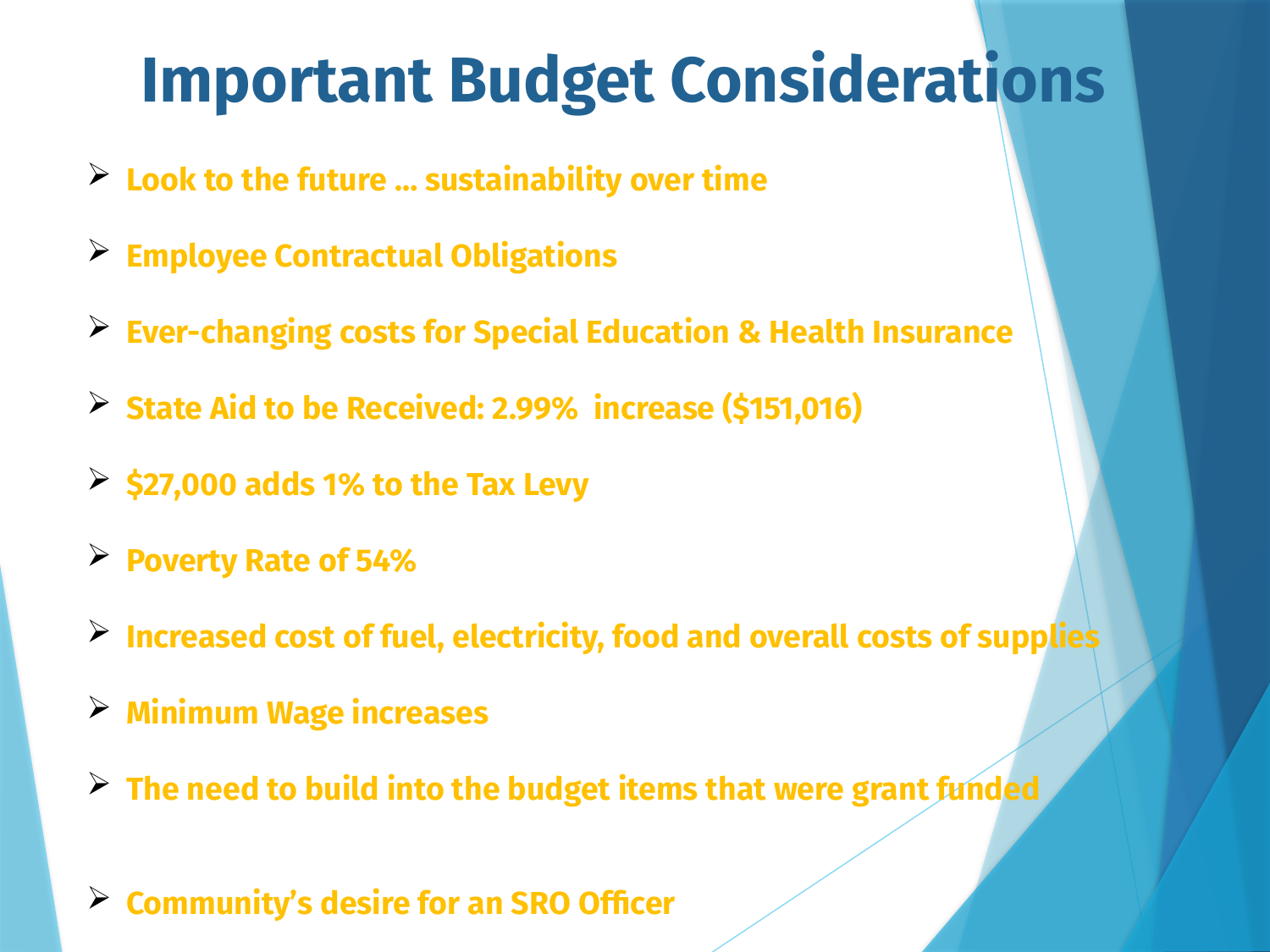

# Important Budget Considerations
Look to the future … sustainability over time

Employee Contractual Obligations

Ever-changing costs for Special Education & Health Insurance

State Aid to be Received: 2.99%  increase ($151,016)

$27,000 adds 1% to the Tax Levy

Poverty Rate of 54%

Increased cost of fuel, electricity, food and overall costs of supplies

Minimum Wage increases

The need to build into the budget items that were grant funded

Community’s desire for an SRO Officer